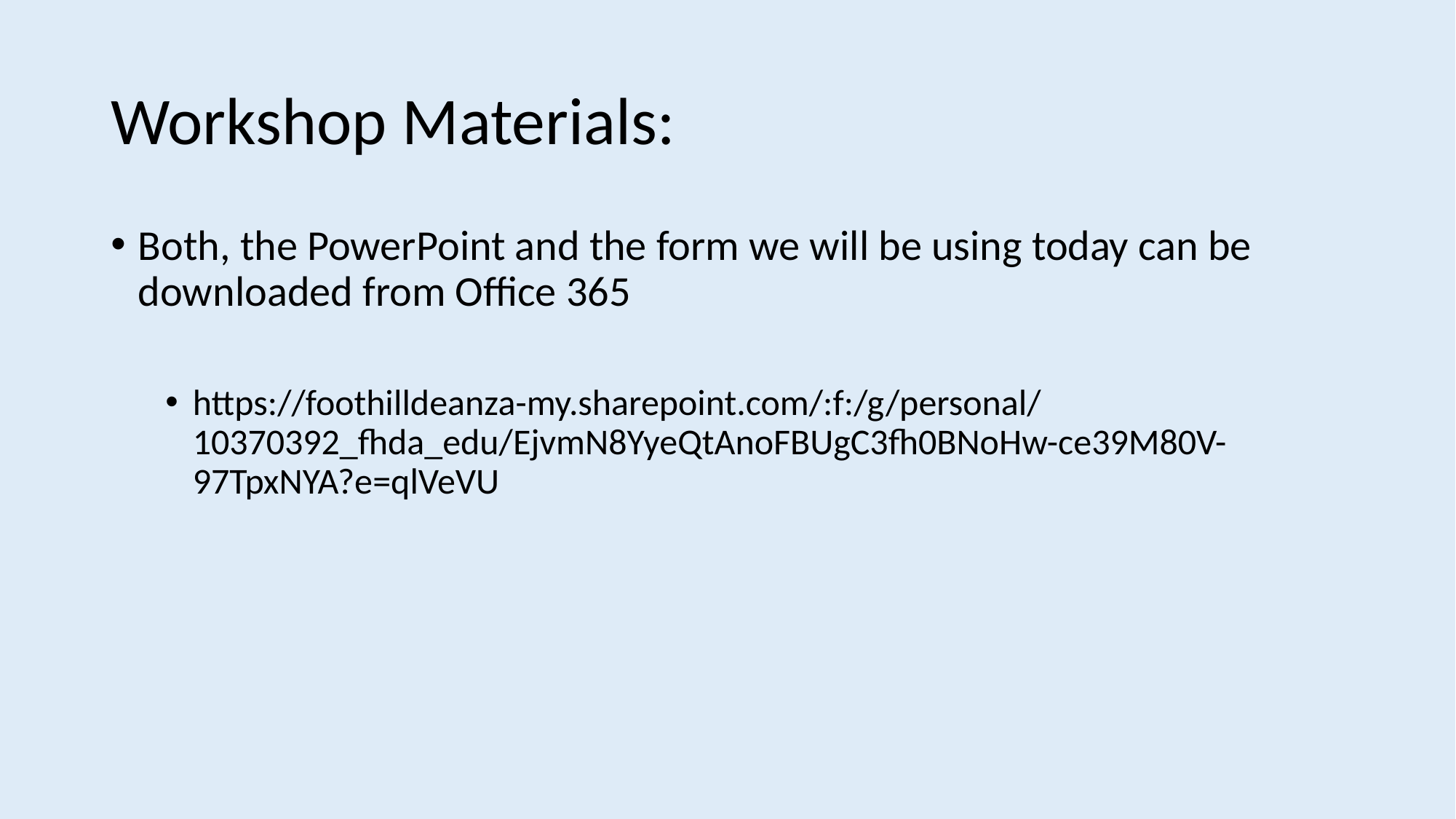

# Workshop Materials:
Both, the PowerPoint and the form we will be using today can be downloaded from Office 365

https://foothilldeanza-my.sharepoint.com/:f:/g/personal/10370392_fhda_edu/EjvmN8YyeQtAnoFBUgC3fh0BNoHw-ce39M80V-97TpxNYA?e=qlVeVU